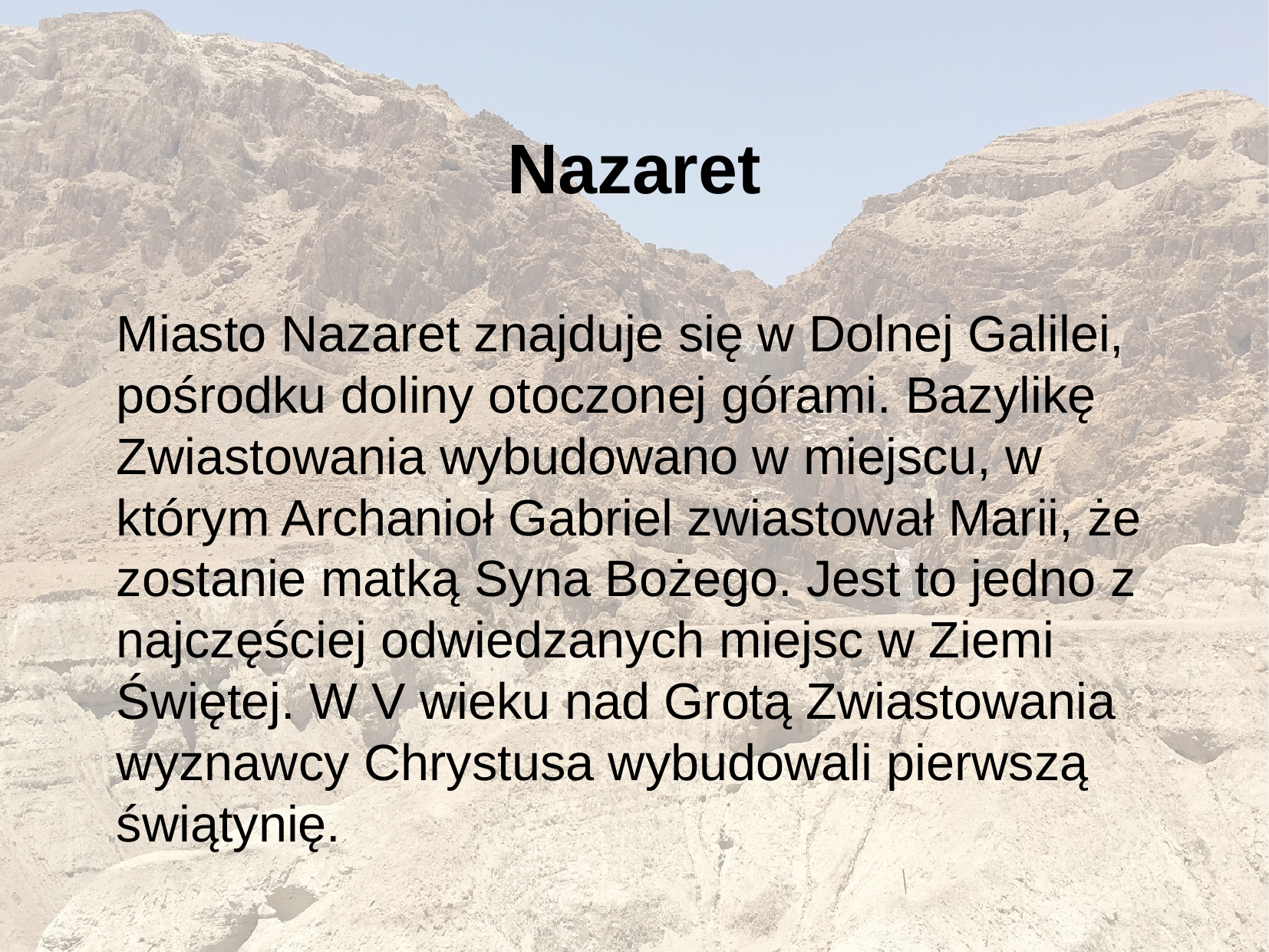

Nazaret
Miasto Nazaret znajduje się w Dolnej Galilei, pośrodku doliny otoczonej górami. Bazylikę Zwiastowania wybudowano w miejscu, w którym Archanioł Gabriel zwiastował Marii, że zostanie matką Syna Bożego. Jest to jedno z najczęściej odwiedzanych miejsc w Ziemi Świętej. W V wieku nad Grotą Zwiastowania wyznawcy Chrystusa wybudowali pierwszą świątynię.